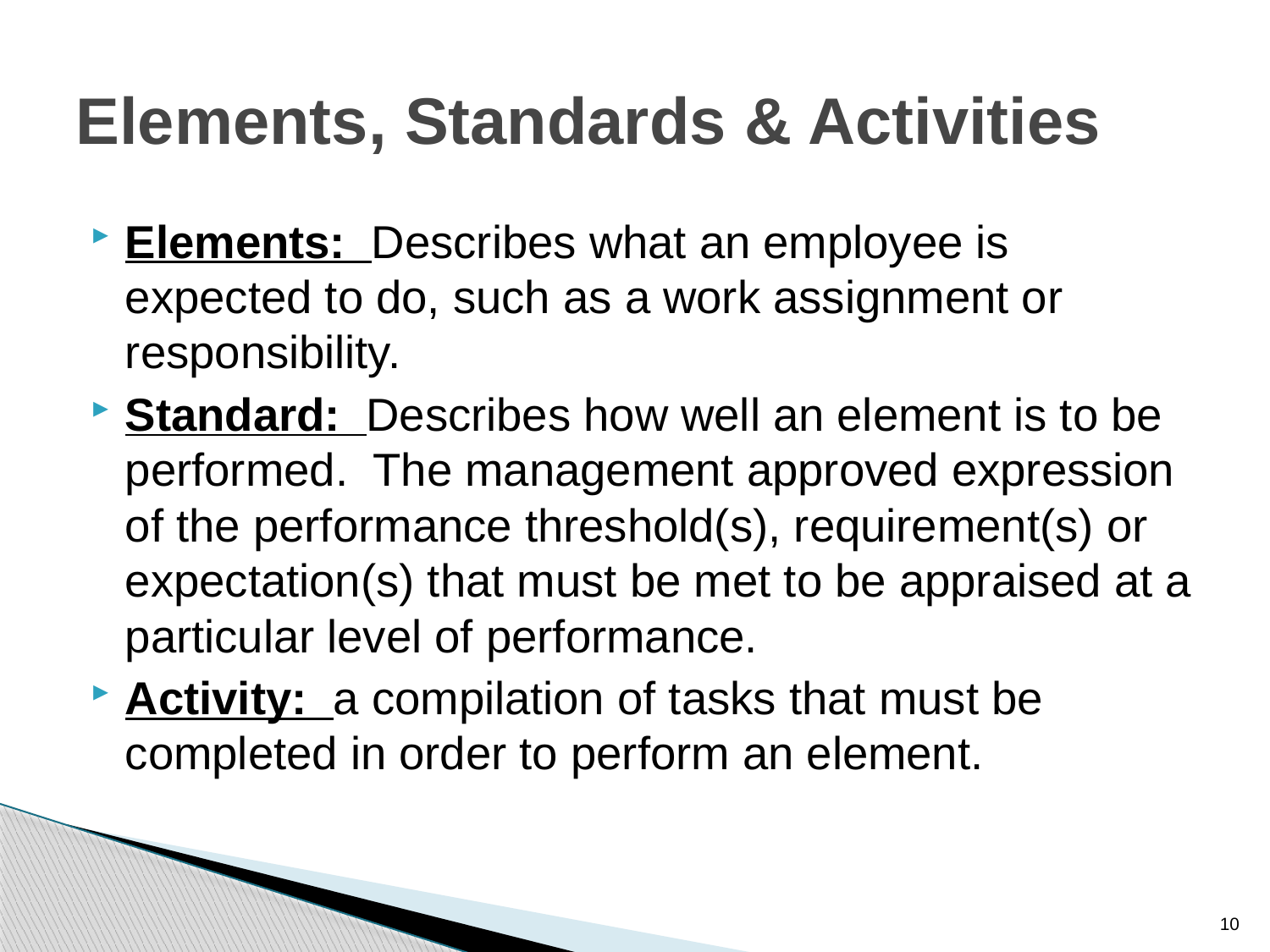

# Elements, Standards & Activities
Elements:  Describes what an employee is expected to do, such as a work assignment or responsibility.
Standard:  Describes how well an element is to be performed.  The management approved expression of the performance threshold(s), requirement(s) or expectation(s) that must be met to be appraised at a particular level of performance.
Activity:  a compilation of tasks that must be completed in order to perform an element.
10